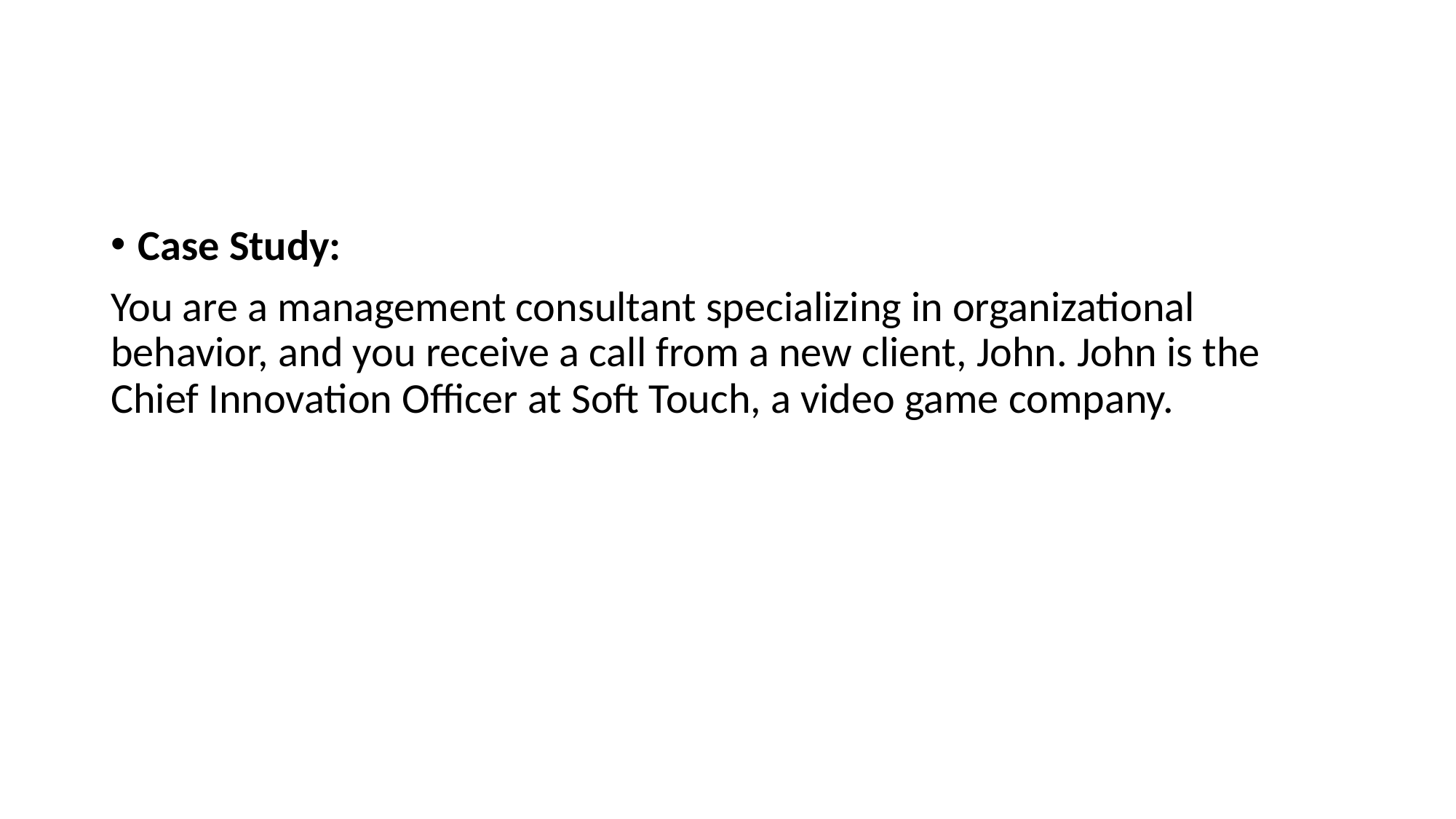

#
Case Study:
You are a management consultant specializing in organizational behavior, and you receive a call from a new client, John. John is the Chief Innovation Officer at Soft Touch, a video game company.